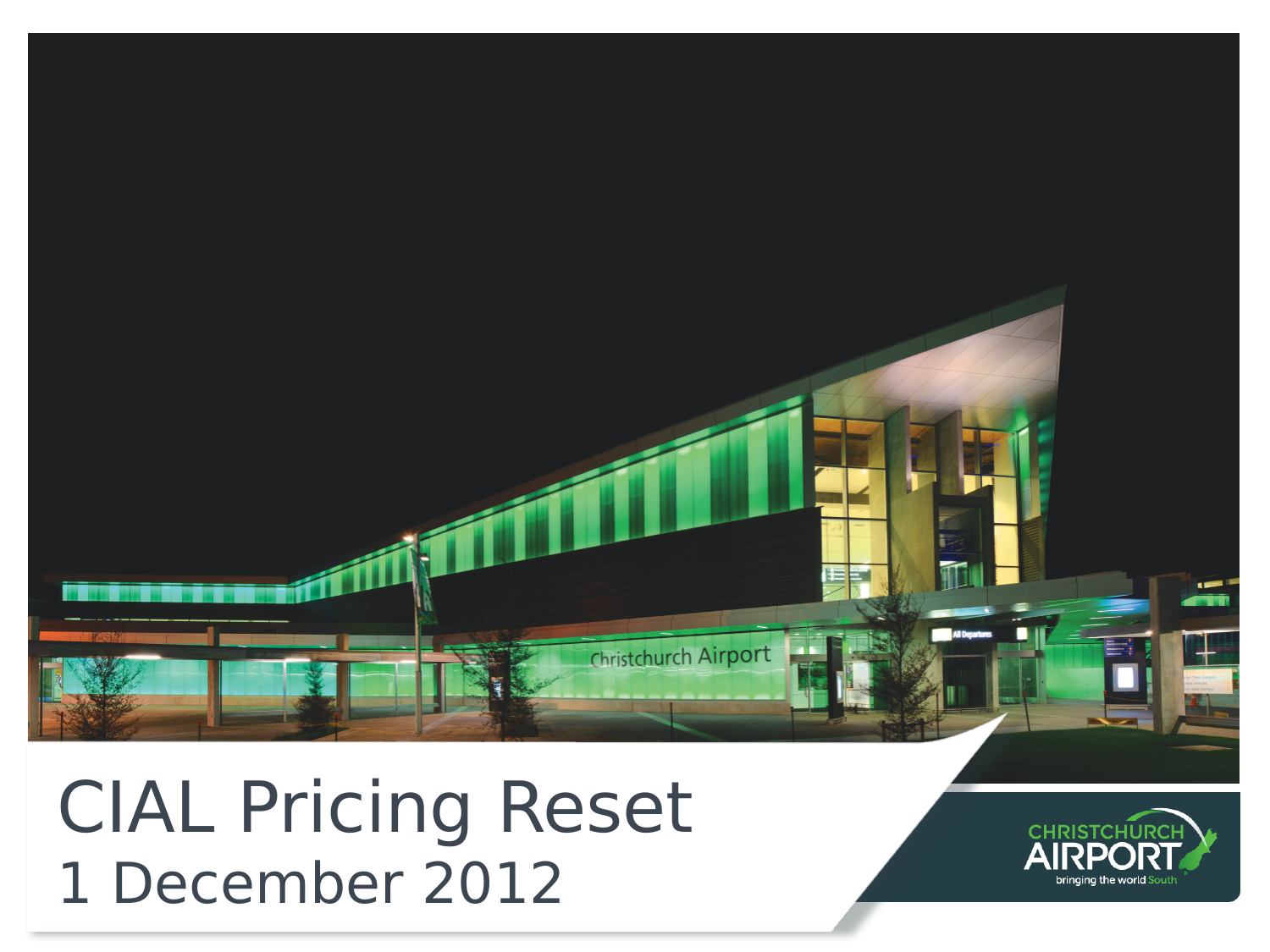

# CIAL Pricing Reset 1 December 2012